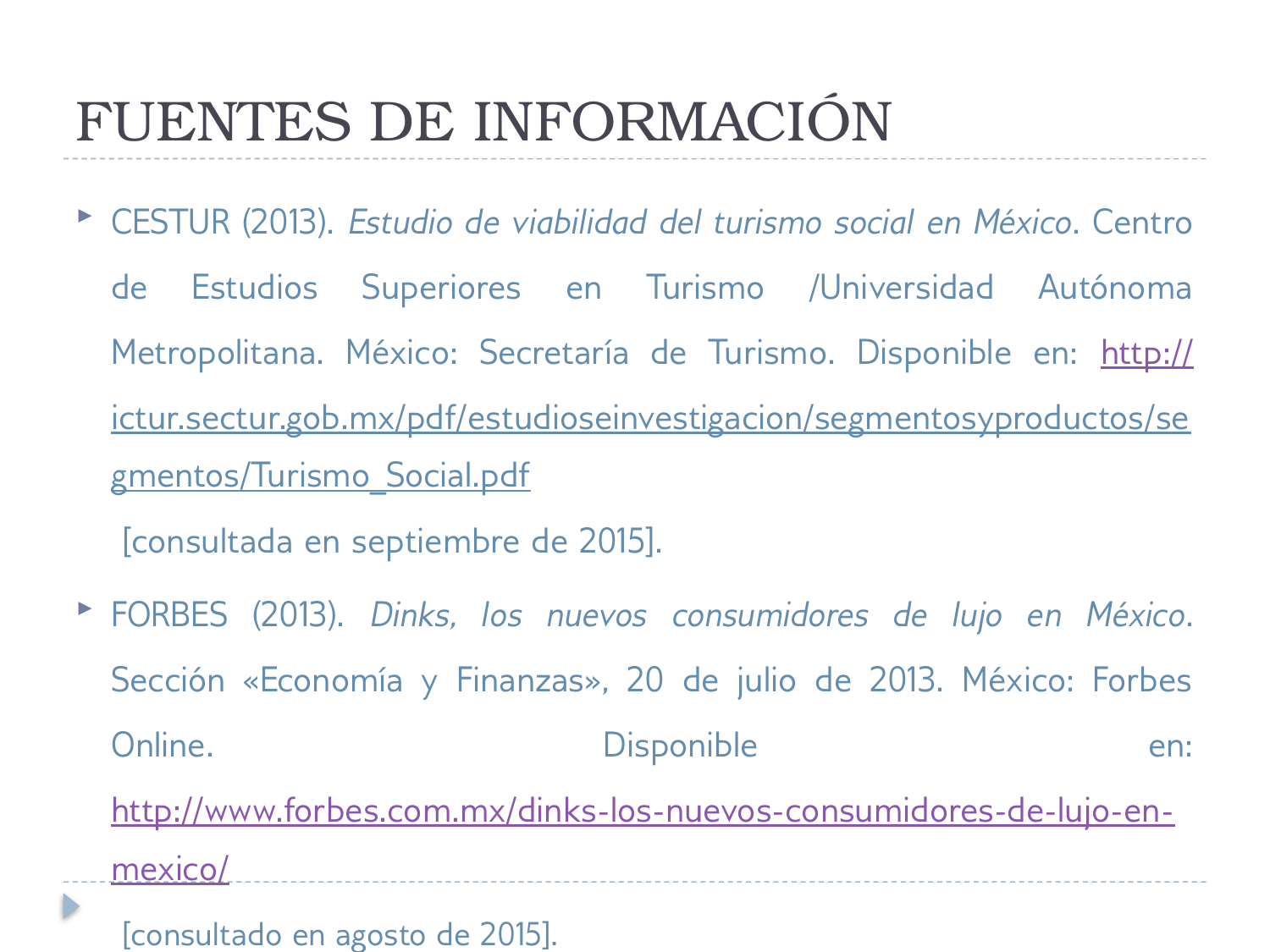

# FUENTES DE INFORMACIÓN
CESTUR (2013). Estudio de viabilidad del turismo social en México. Centro de Estudios Superiores en Turismo /Universidad Autónoma Metropolitana. México: Secretaría de Turismo. Disponible en: http://ictur.sectur.gob.mx/pdf/estudioseinvestigacion/segmentosyproductos/segmentos/Turismo_Social.pdf [consultada en septiembre de 2015].
FORBES (2013). Dinks, los nuevos consumidores de lujo en México. Sección «Economía y Finanzas», 20 de julio de 2013. México: Forbes Online. Disponible en: http://www.forbes.com.mx/dinks-los-nuevos-consumidores-de-lujo-en-mexico/ [consultado en agosto de 2015].